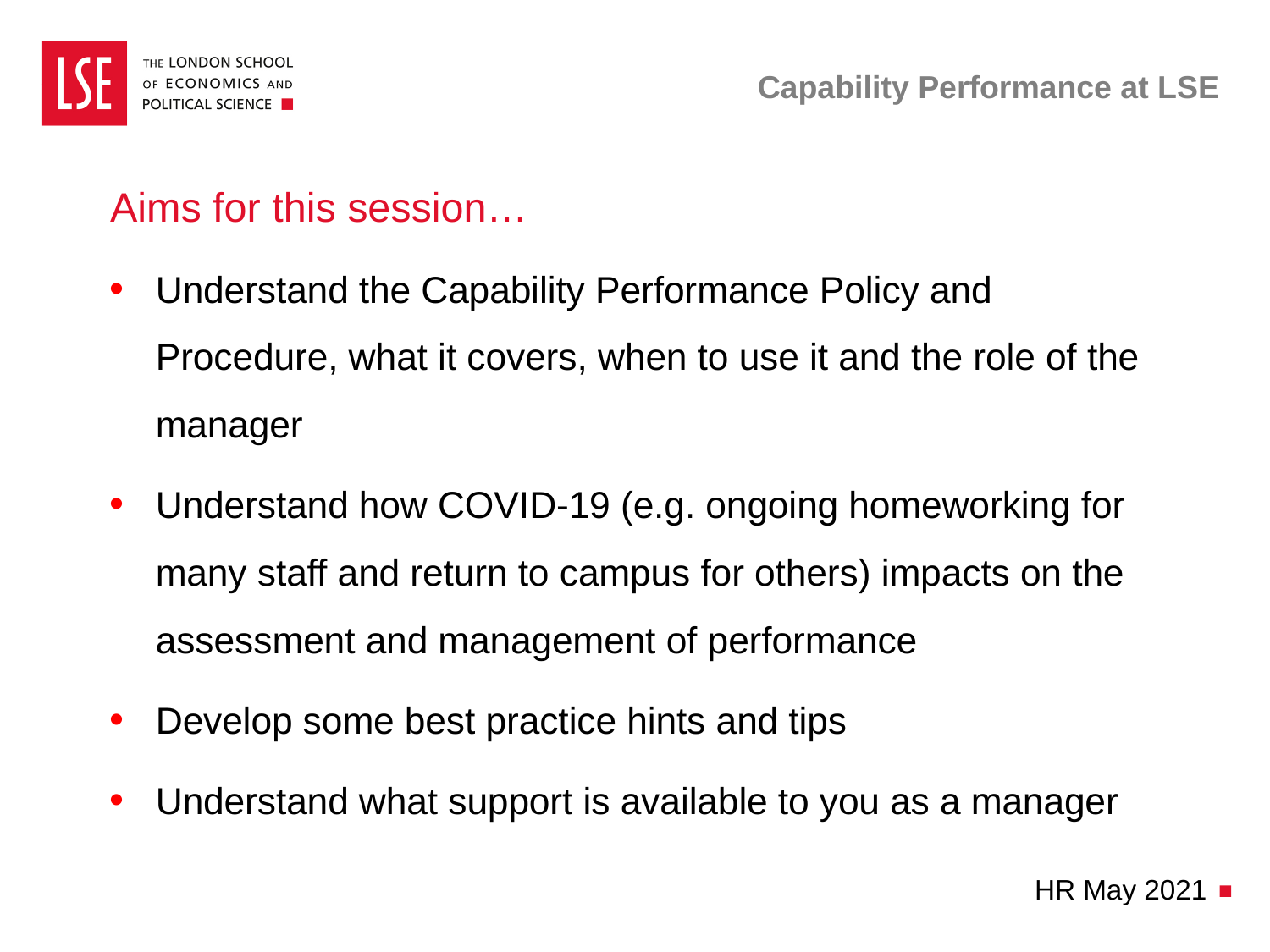

# Capability Performance at LSE
Aims for this session…
Understand the Capability Performance Policy and Procedure, what it covers, when to use it and the role of the manager
Understand how COVID-19 (e.g. ongoing homeworking for many staff and return to campus for others) impacts on the assessment and management of performance
Develop some best practice hints and tips
Understand what support is available to you as a manager

HR May 2021